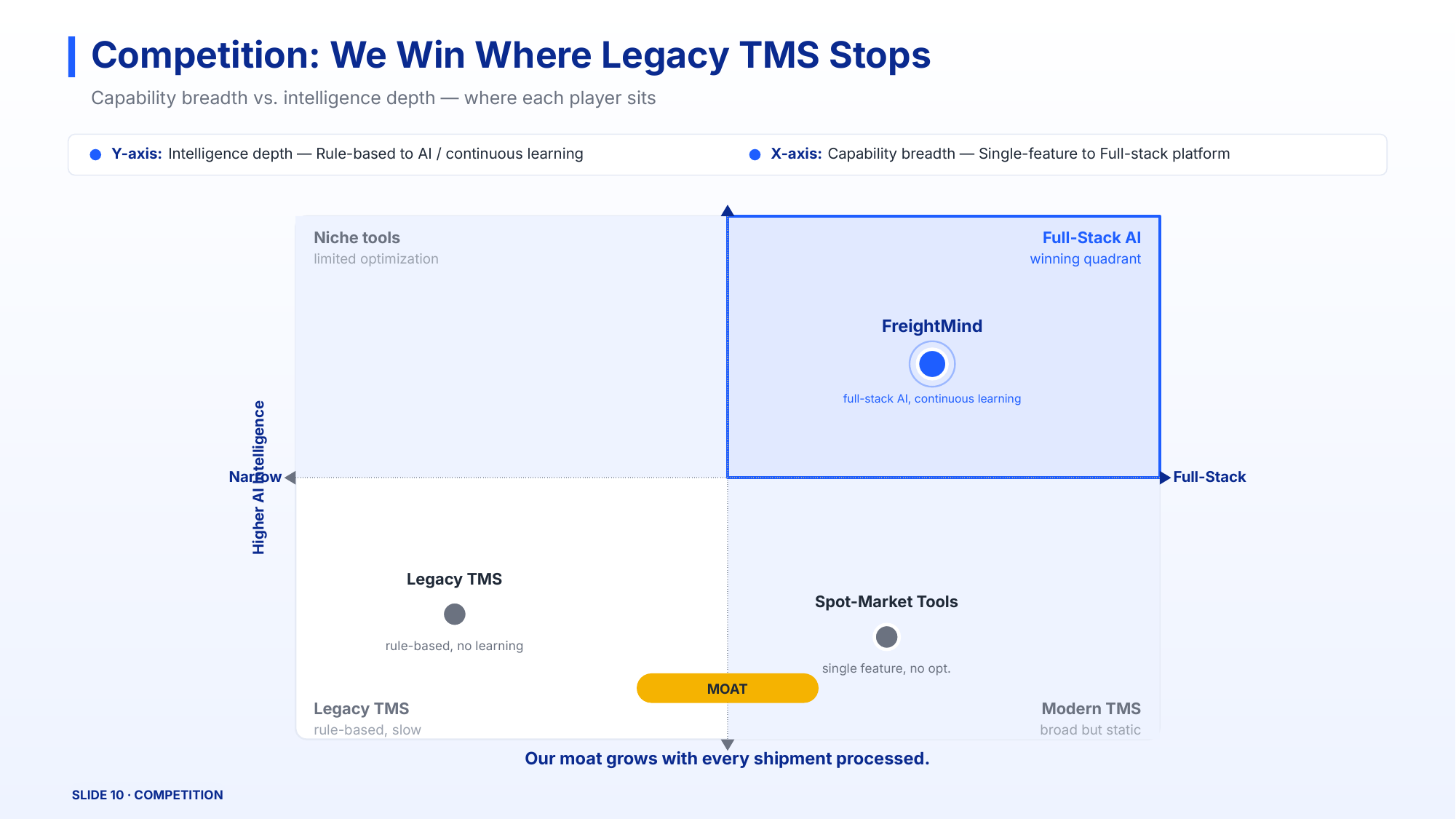

Competition: We Win Where Legacy TMS Stops

Capability breadth vs. intelligence depth — where each player sits

Y-axis:
Intelligence depth — Rule-based to AI / continuous learning
X-axis:
Capability breadth — Single-feature to Full-stack platform

Niche tools
Full-Stack AI
limited optimization
winning quadrant
FreightMind

full-stack AI, continuous learning
Higher AI Intelligence
Narrow
Full-Stack

Legacy TMS
Spot-Market Tools

rule-based, no learning
single feature, no opt.

MOAT
Legacy TMS
Modern TMS
rule-based, slow
broad but static

Our moat grows with every shipment processed.

SLIDE 10 · COMPETITION